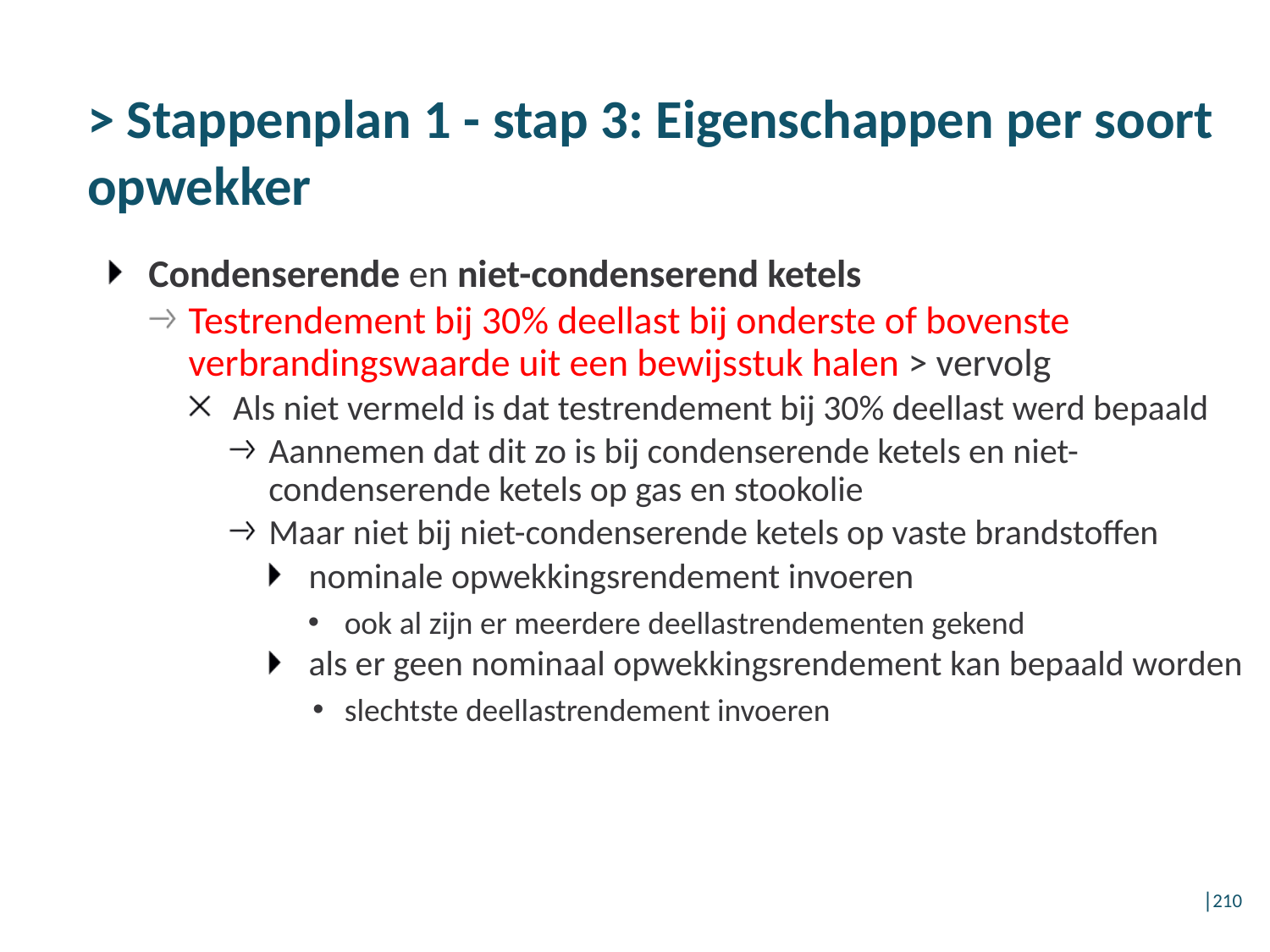

# > Stappenplan 1 - stap 3: Eigenschappen per soort opwekker

Condenserende en niet-condenserend ketels
Testrendement bij 30% deellast bij onderste of bovenste verbrandingswaarde uit een bewijsstuk halen > vervolg
Als niet vermeld is dat testrendement bij 30% deellast werd bepaald
Aannemen dat dit zo is bij condenserende ketels en niet-condenserende ketels op gas en stookolie
Maar niet bij niet-condenserende ketels op vaste brandstoffen
nominale opwekkingsrendement invoeren
ook al zijn er meerdere deellastrendementen gekend
als er geen nominaal opwekkingsrendement kan bepaald worden
slechtste deellastrendement invoeren

│210